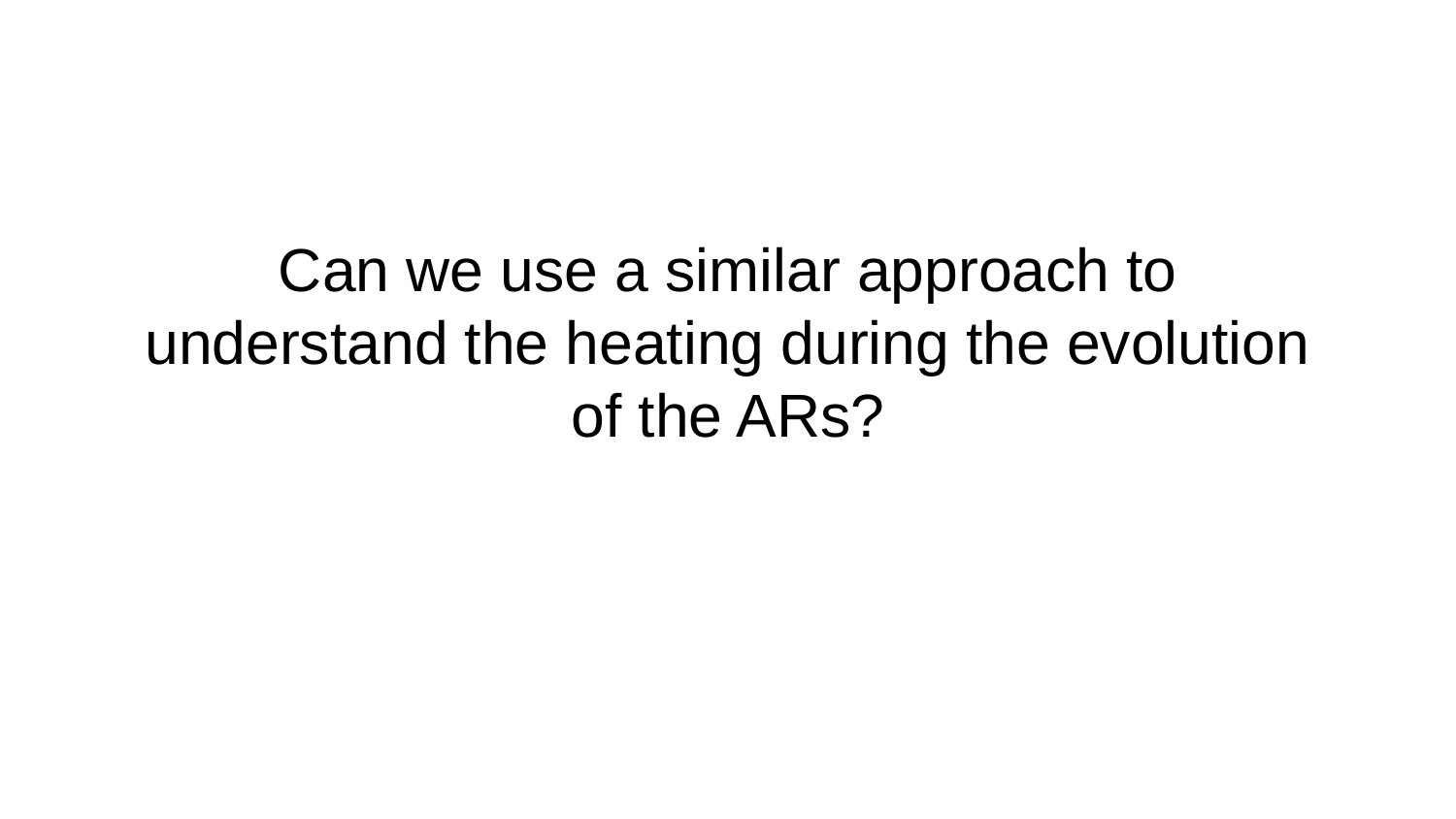

Can we use a similar approach to understand the heating during the evolution of the ARs?